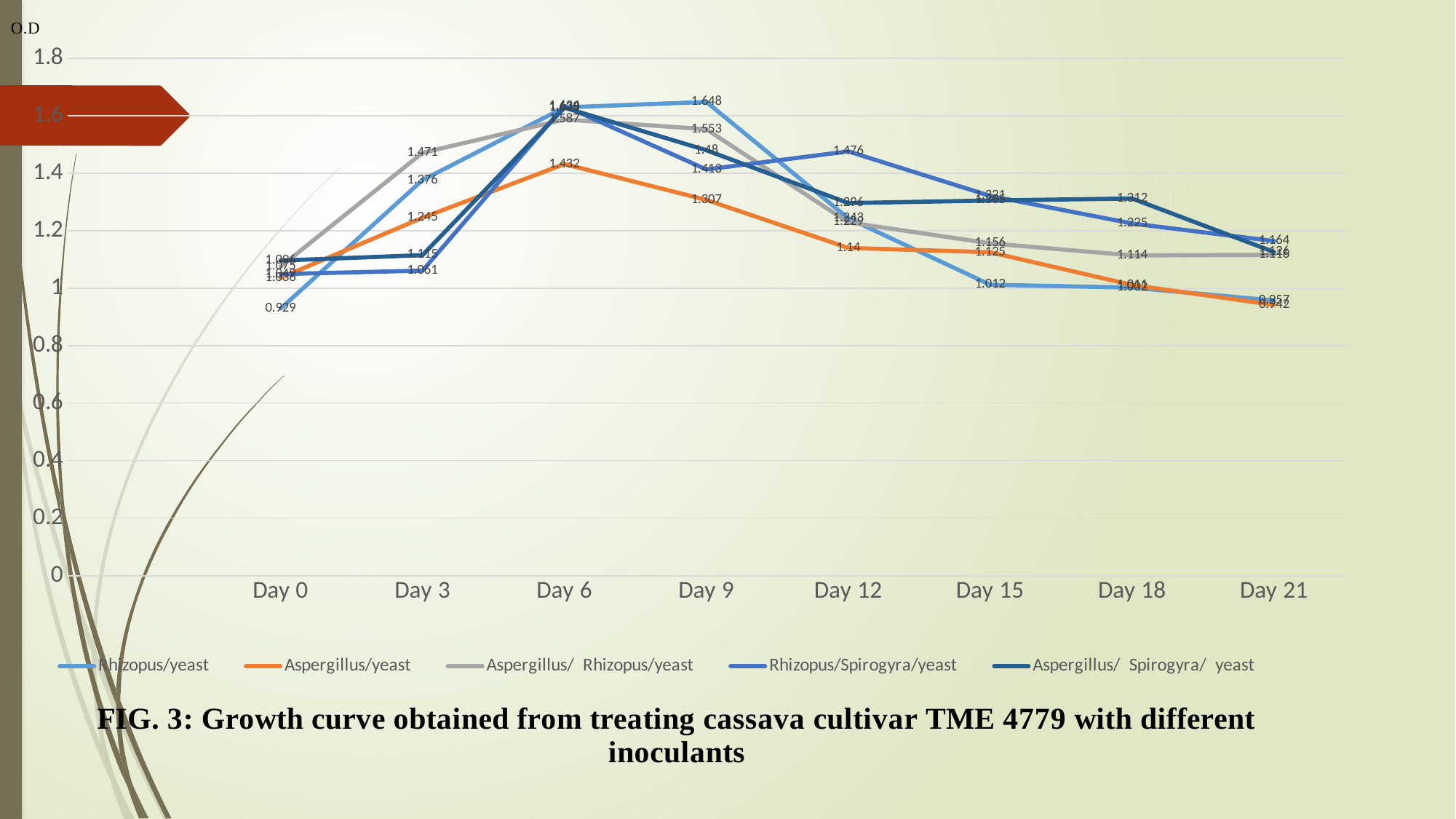

### Chart

| Category | Rhizopus/yeast | Aspergillus/yeast | Aspergillus/  Rhizopus/yeast |  | Rhizopus/Spirogyra/yeast |  | Aspergillus/  Spirogyra/  yeast |  |  |
|---|---|---|---|---|---|---|---|---|---|
|  | None | None | None | None | None | None | None | None | None |
| Day 0 | 0.929 | 1.036 | 1.075 | None | 1.049 | None | 1.096 | None | None |
| Day 3 | 1.376 | 1.245 | 1.471 | None | 1.061 | None | 1.115 | None | None |
| Day 6 | 1.629 | 1.432 | 1.587 | None | 1.634 | None | 1.628 | None | None |
| Day 9 | 1.648 | 1.307 | 1.553 | None | 1.413 | None | 1.48 | None | None |
| Day 12 | 1.243 | 1.14 | 1.229 | None | 1.476 | None | 1.296 | None | None |
| Day 15 | 1.012 | 1.125 | 1.156 | None | 1.321 | None | 1.305 | None | None |
| Day 18 | 1.002 | 1.011 | 1.114 | None | 1.225 | None | 1.312 | None | None |
| Day 21 | 0.957 | 0.942 | 1.116 | None | 1.164 | None | 1.126 | None | None |